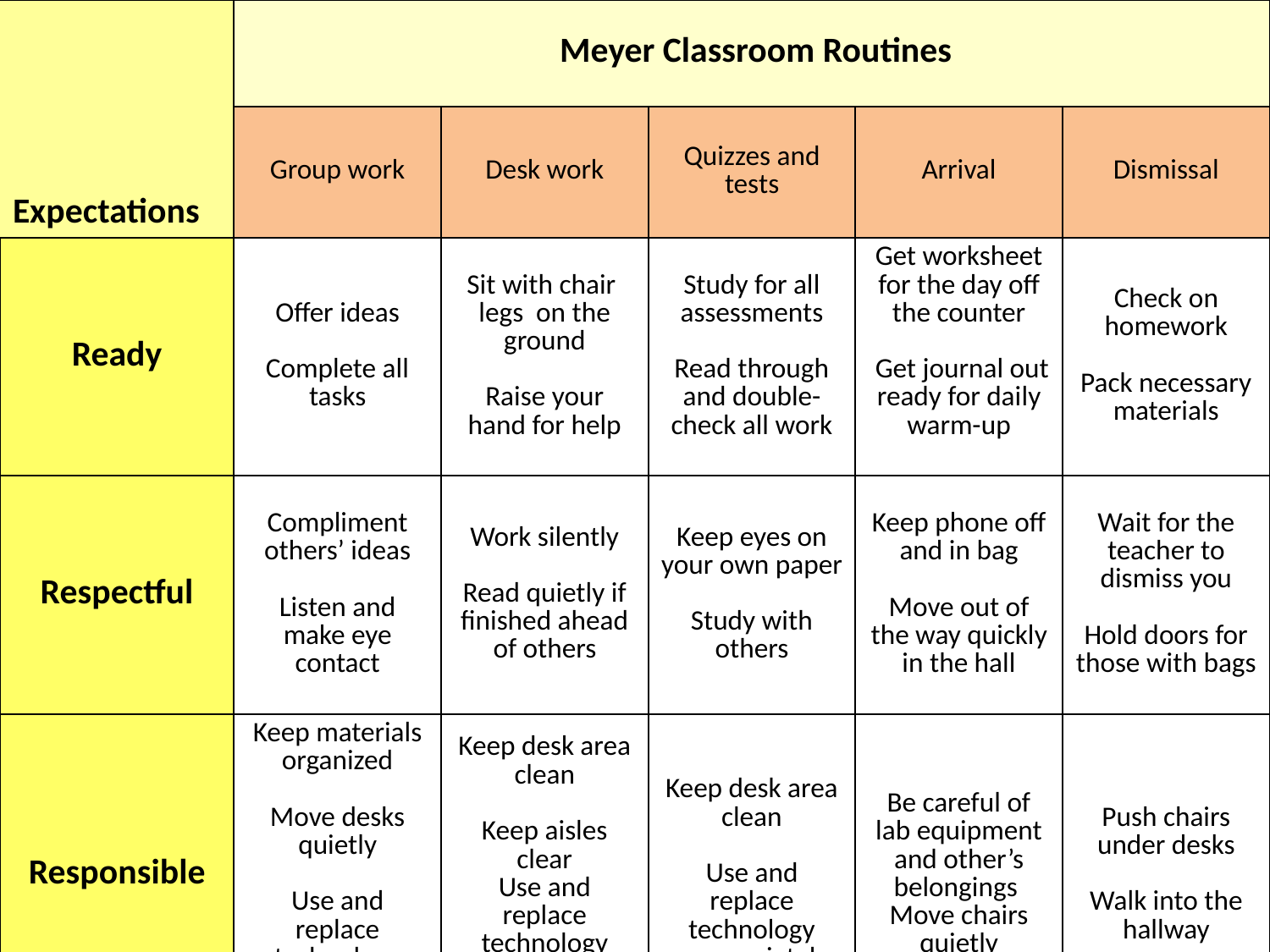

| Expectations | Meyer Classroom Routines |  |  |  |  |
| --- | --- | --- | --- | --- | --- |
|  | Group work | Desk work | Quizzes and tests | Arrival | Dismissal |
| Ready | Offer ideas Complete all tasks | Sit with chair legs on the ground Raise your hand for help | Study for all assessments Read through and double-check all work | Get worksheet for the day off the counter Get journal out ready for daily warm-up | Check on homework Pack necessary materials |
| Respectful | Compliment others’ ideas Listen and make eye contact | Work silently Read quietly if finished ahead of others | Keep eyes on your own paper Study with others | Keep phone off and in bag Move out of the way quickly in the hall | Wait for the teacher to dismiss you Hold doors for those with bags |
| Responsible | Keep materials organized Move desks quietly Use and replace technology appropriately | Keep desk area clean Keep aisles clear Use and replace technology appropriately | Keep desk area clean Use and replace technology appropriately | Be careful of lab equipment and other’s belongings Move chairs quietly | Push chairs under desks Walk into the hallway |
# Rules within Routines Matrix
| Routines Rules | Entering Classroom | Seat Work | Small Group Activity | Leaving Classroom |
| --- | --- | --- | --- | --- |
| Be Safe |  |  |  |  |
| Be Respectful |  |  |  |  |
| Be Responsible |  |  |  |  |